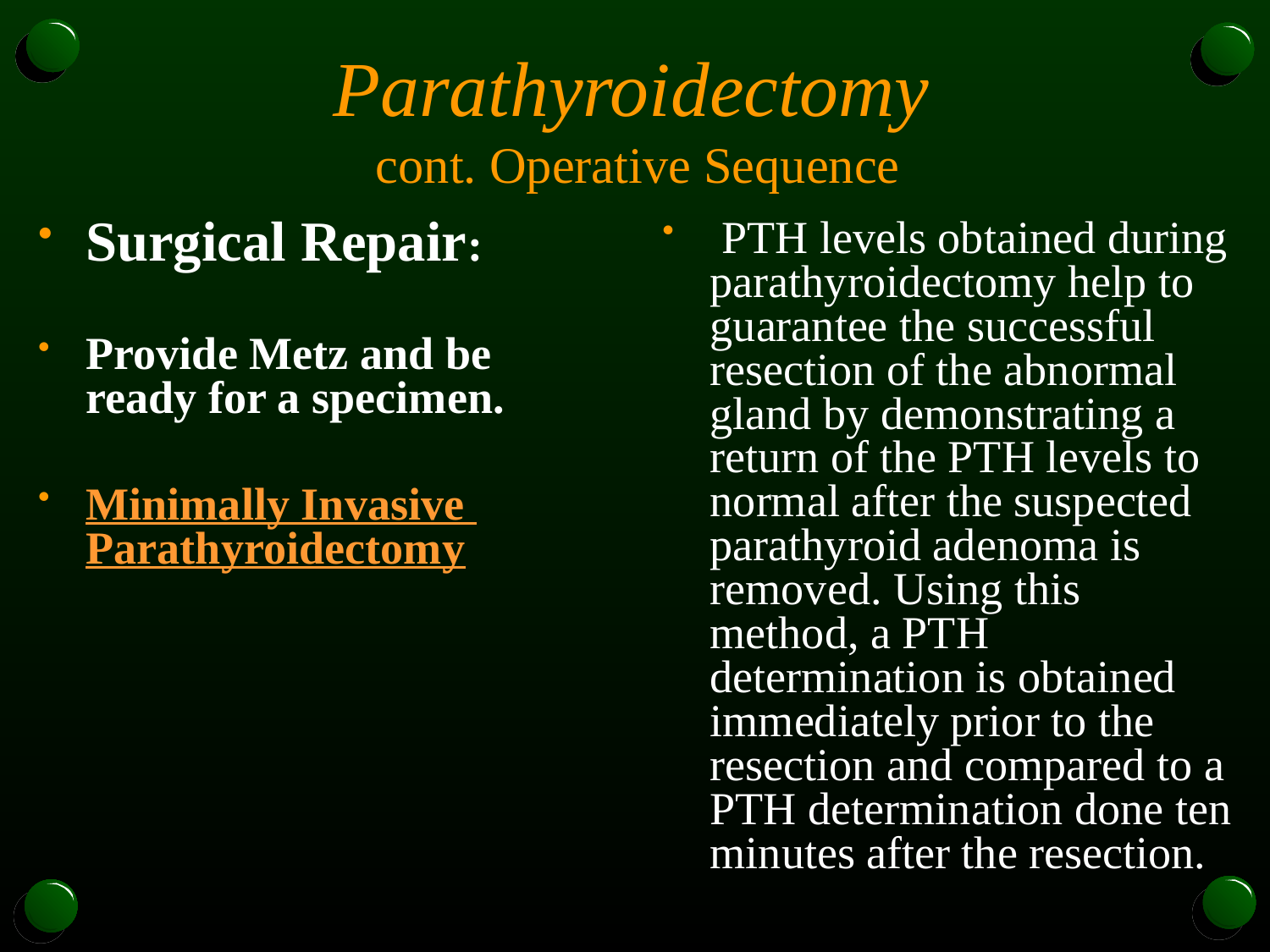

# Parathyroidectomy cont. Operative Sequence
Surgical Repair:

Provide Metz and be ready for a specimen.

Minimally Invasive Parathyroidectomy

 PTH levels obtained during parathyroidectomy help to guarantee the successful resection of the abnormal gland by demonstrating a return of the PTH levels to normal after the suspected parathyroid adenoma is removed. Using this method, a PTH determination is obtained immediately prior to the resection and compared to a PTH determination done ten minutes after the resection.